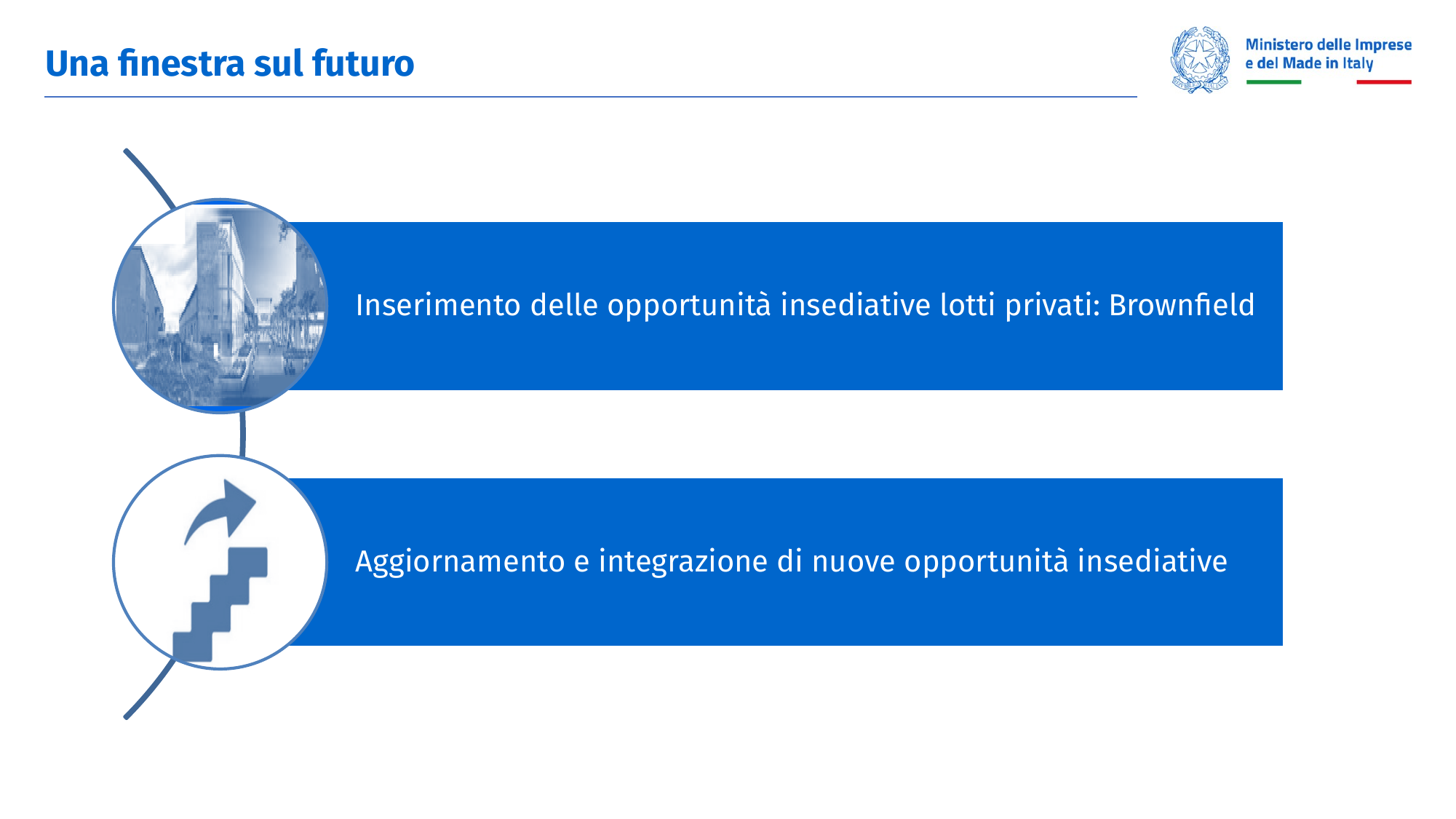

# Una finestra sul futuro

Inserimento delle opportunità insediative lotti privati: Brownfield
Aggiornamento e integrazione di nuove opportunità insediative